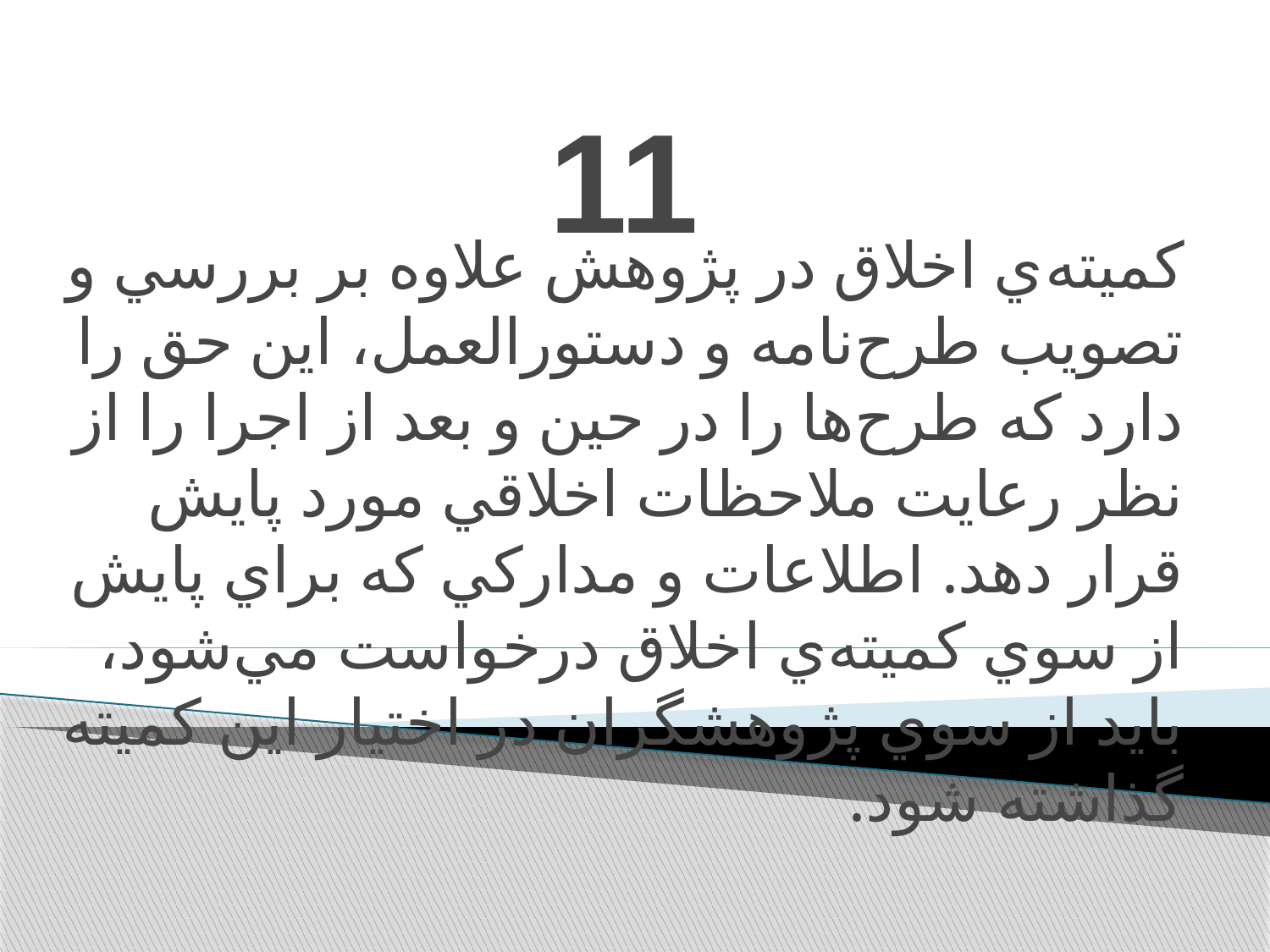

# 11
کميته‌ي اخلاق در پژوهش علاوه بر بررسي و تصويب طرح‌نامه و دستورالعمل، اين حق را دارد که طرح‌‌ها را در حين و بعد از اجرا را از نظر رعايت ملاحظات اخلاقي مورد پايش قرار دهد. اطلاعات و مدارکي که براي پايش از سوي کميته‌ي اخلاق درخواست مي‌شود، بايد از سوي پژوهشگران در اختيار اين کميته گذاشته شود.